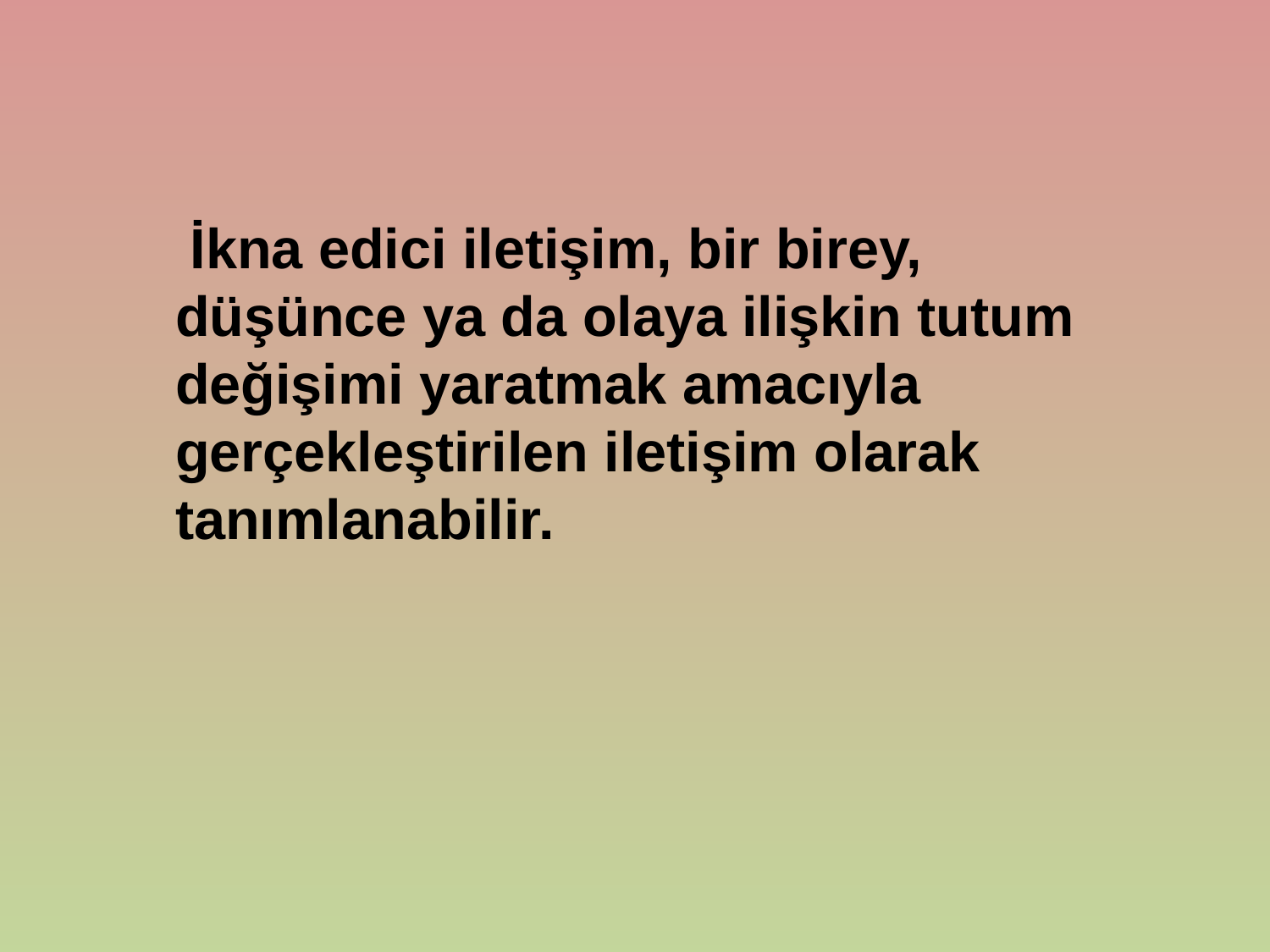

İkna edici iletişim, bir birey, düşünce ya da olaya ilişkin tutum değişimi yaratmak amacıyla gerçekleştirilen iletişim olarak tanımlanabilir.